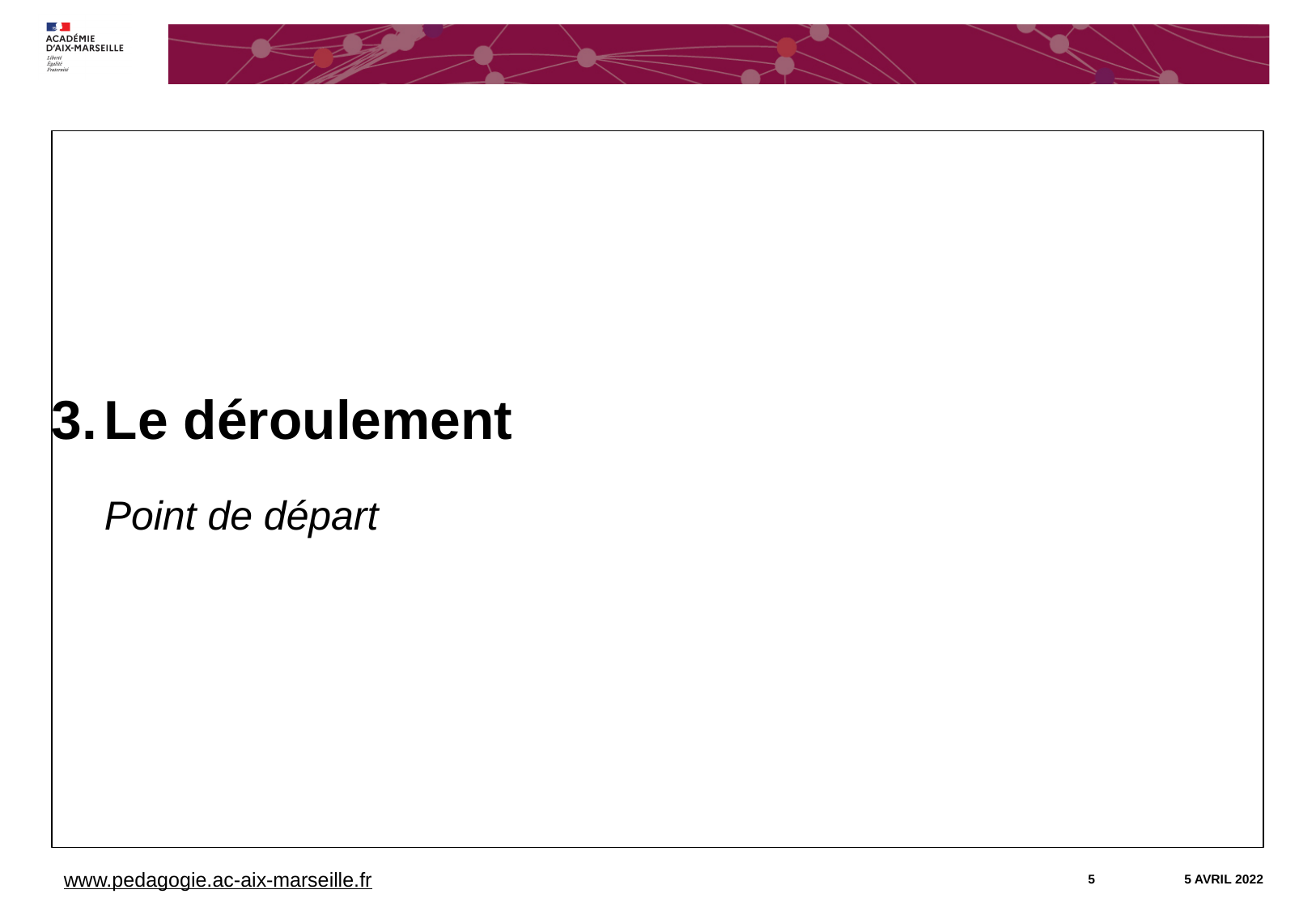

# Le déroulement Point de départ
www.pedagogie.ac-aix-marseille.fr
5
5 avril 2022